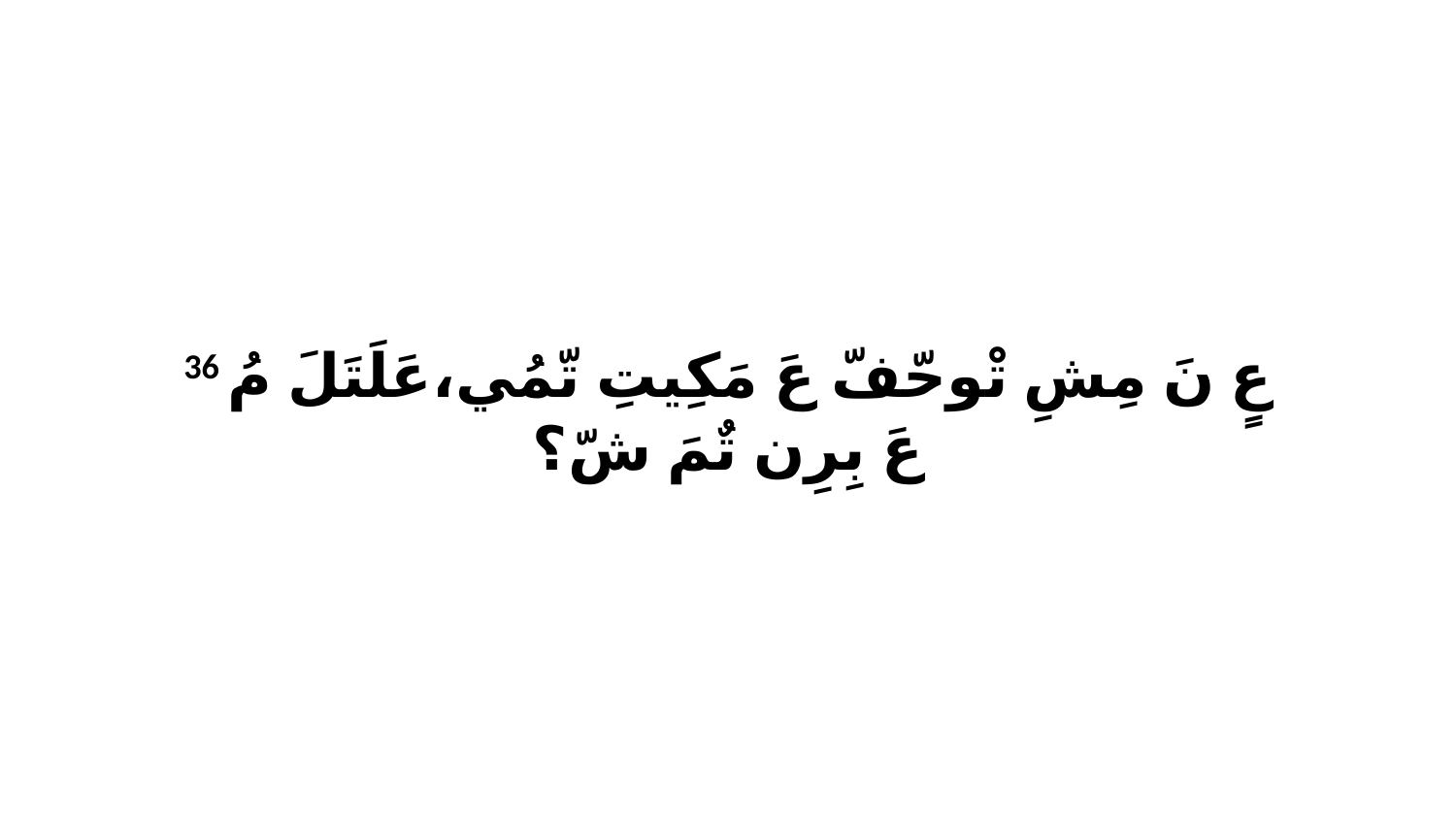

36 عٍ نَ مِشِ تْوحّفّ عَ مَكِيتِ تّمُي،عَلَتَلَ مُ عَ بِرِن تٌمَ شّ؟